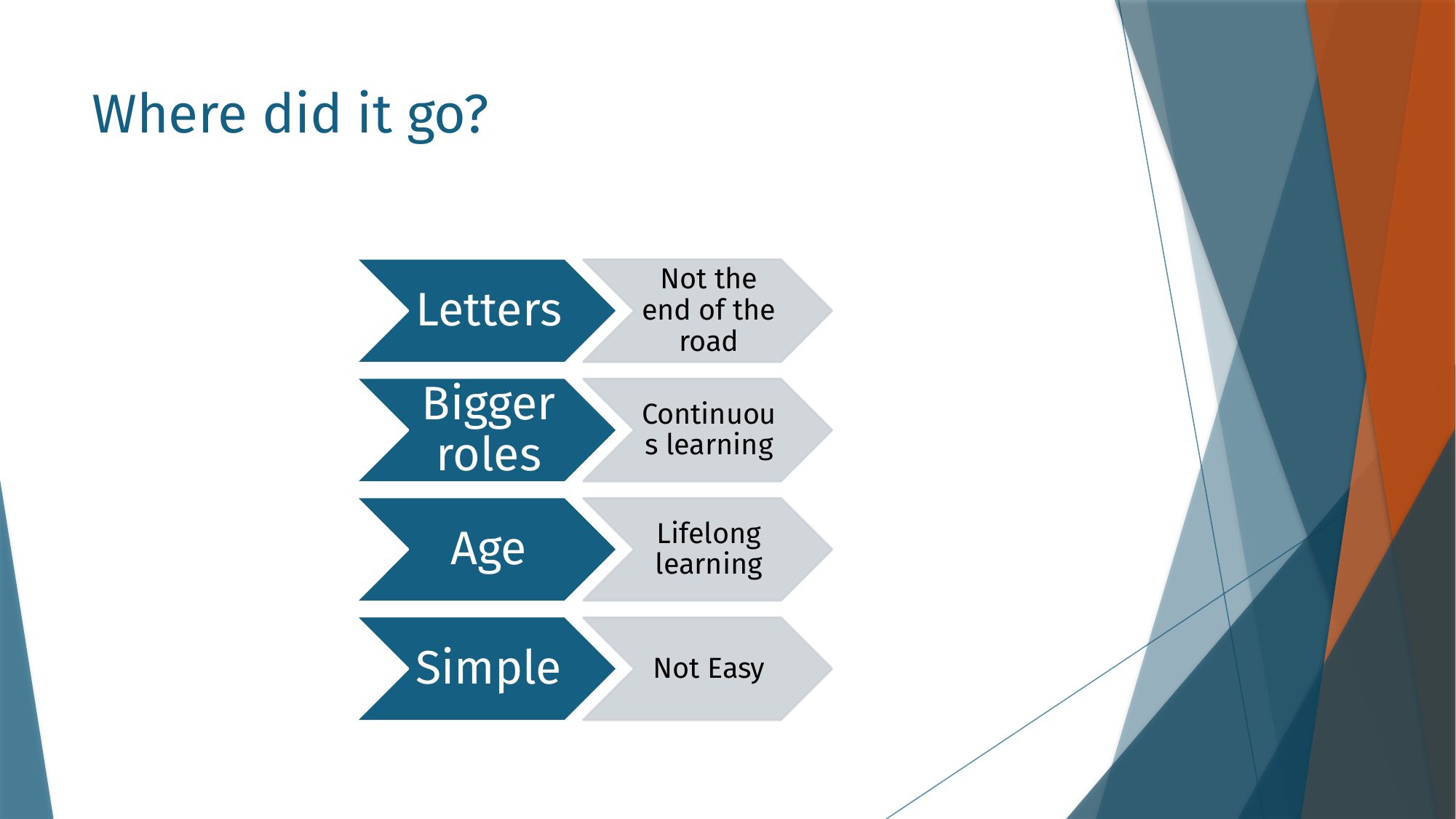

# Where did it go?
Letters
Not the end of the road
Bigger roles
Continuous learning
Age
Lifelong learning
Simple
Not Easy